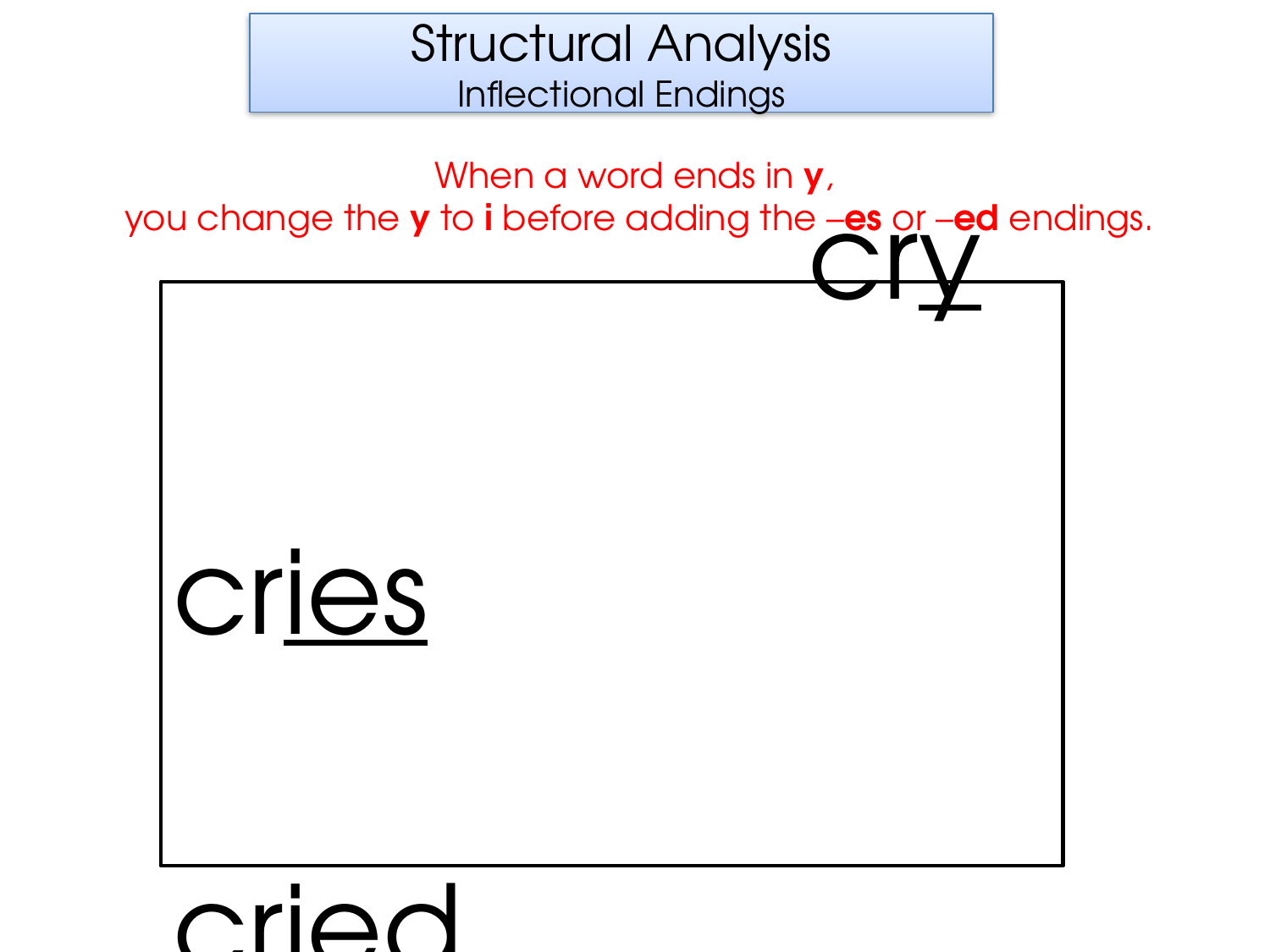

Structural Analysis
Inflectional Endings
When a word ends in y,
you change the y to i before adding the –es or –ed endings.
					cry
					cries
					cried